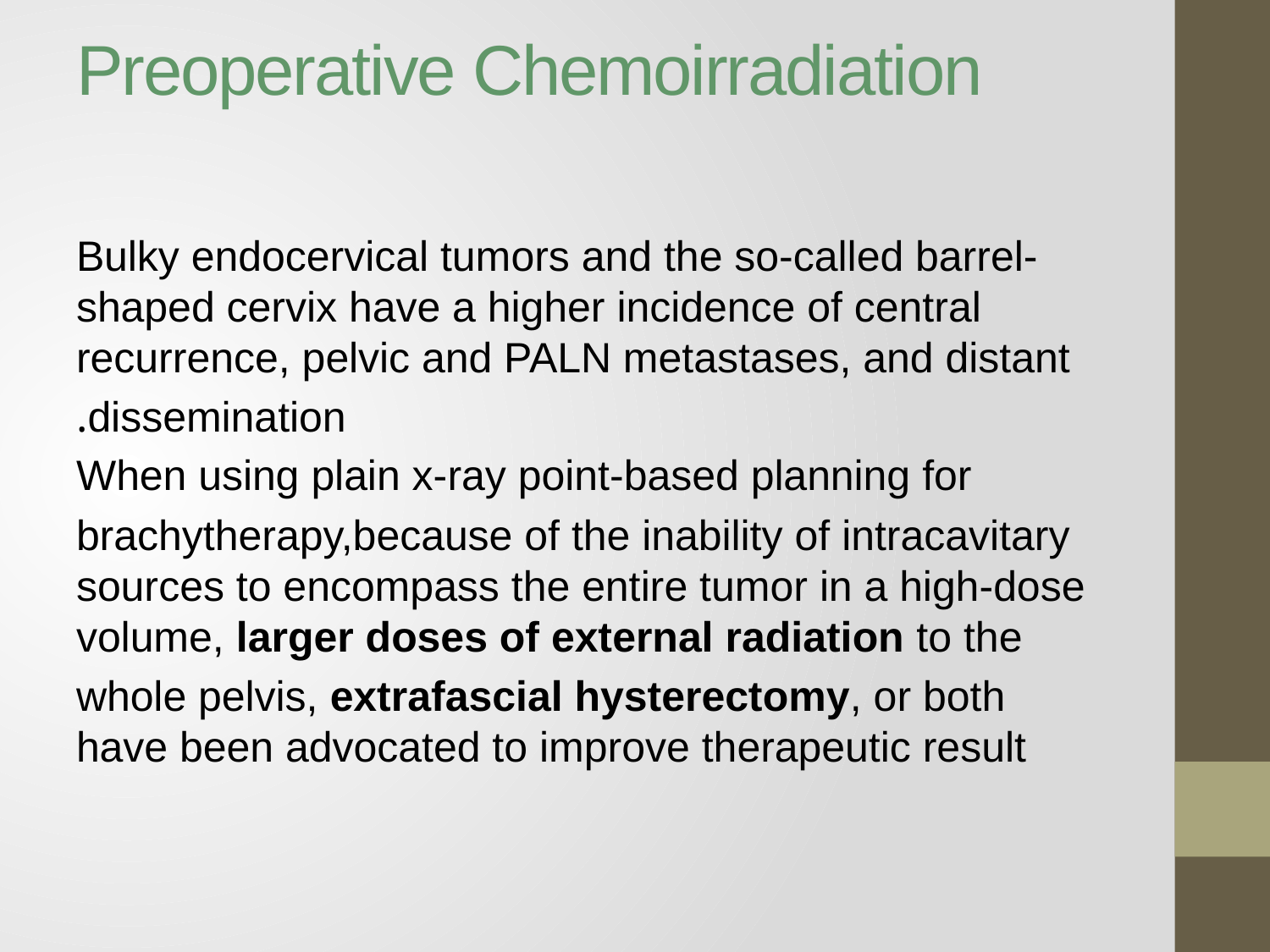

# Preoperative Chemoirradiation
Bulky endocervical tumors and the so-called barrel-shaped cervix have a higher incidence of central recurrence, pelvic and PALN metastases, and distant
dissemination.
When using plain x-ray point-based planning for
brachytherapy,because of the inability of intracavitary sources to encompass the entire tumor in a high-dose volume, larger doses of external radiation to the
whole pelvis, extrafascial hysterectomy, or both have been advocated to improve therapeutic result